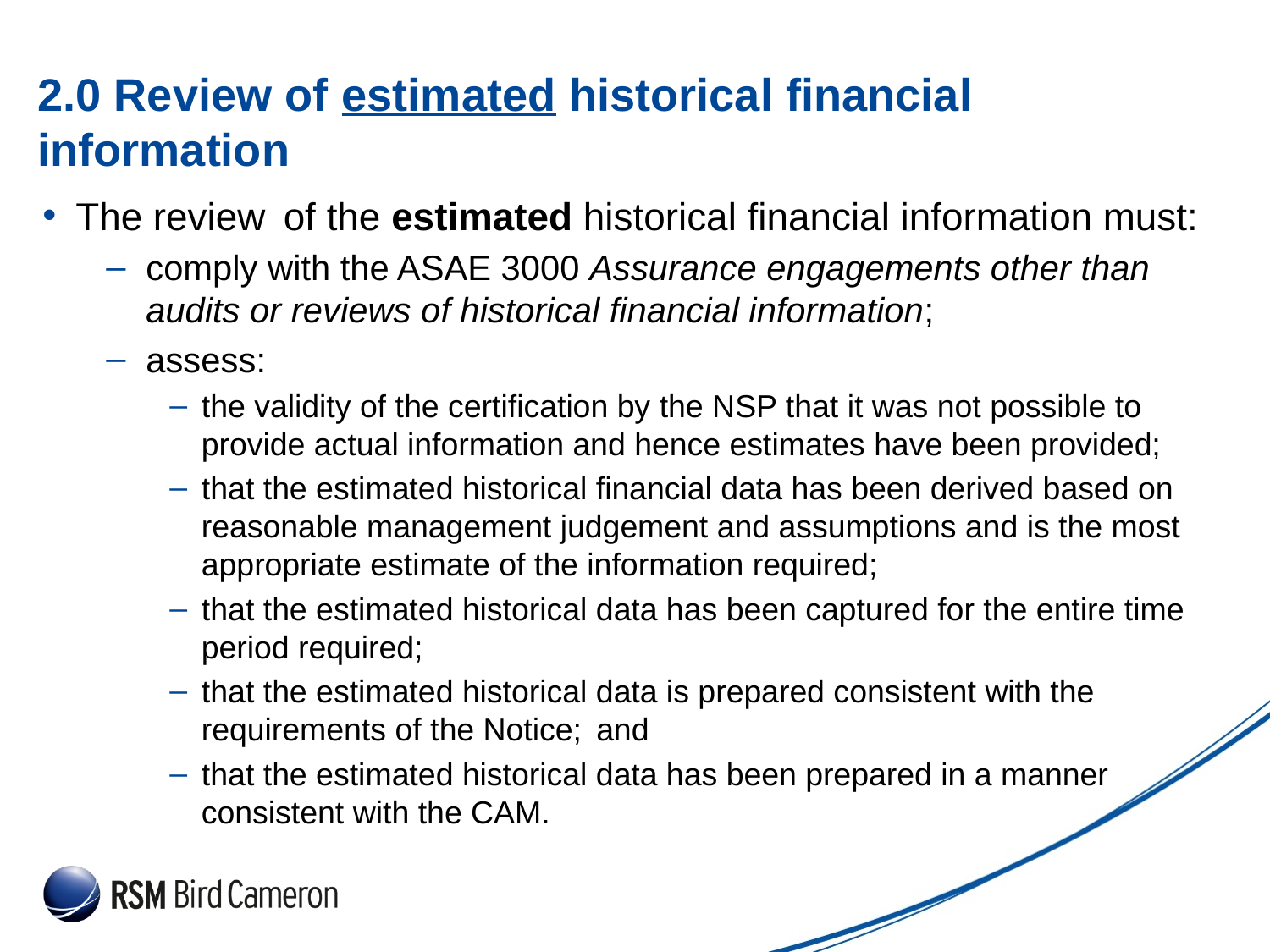

# 2.0 Review of estimated historical financial information
The review  of the estimated historical financial information must:
comply with the ASAE 3000 Assurance engagements other than audits or reviews of historical financial information;
assess:
the validity of the certification by the NSP that it was not possible to provide actual information and hence estimates have been provided;
that the estimated historical financial data has been derived based on reasonable management judgement and assumptions and is the most appropriate estimate of the information required;
that the estimated historical data has been captured for the entire time period required;
that the estimated historical data is prepared consistent with the requirements of the Notice;  and
that the estimated historical data has been prepared in a manner consistent with the CAM.